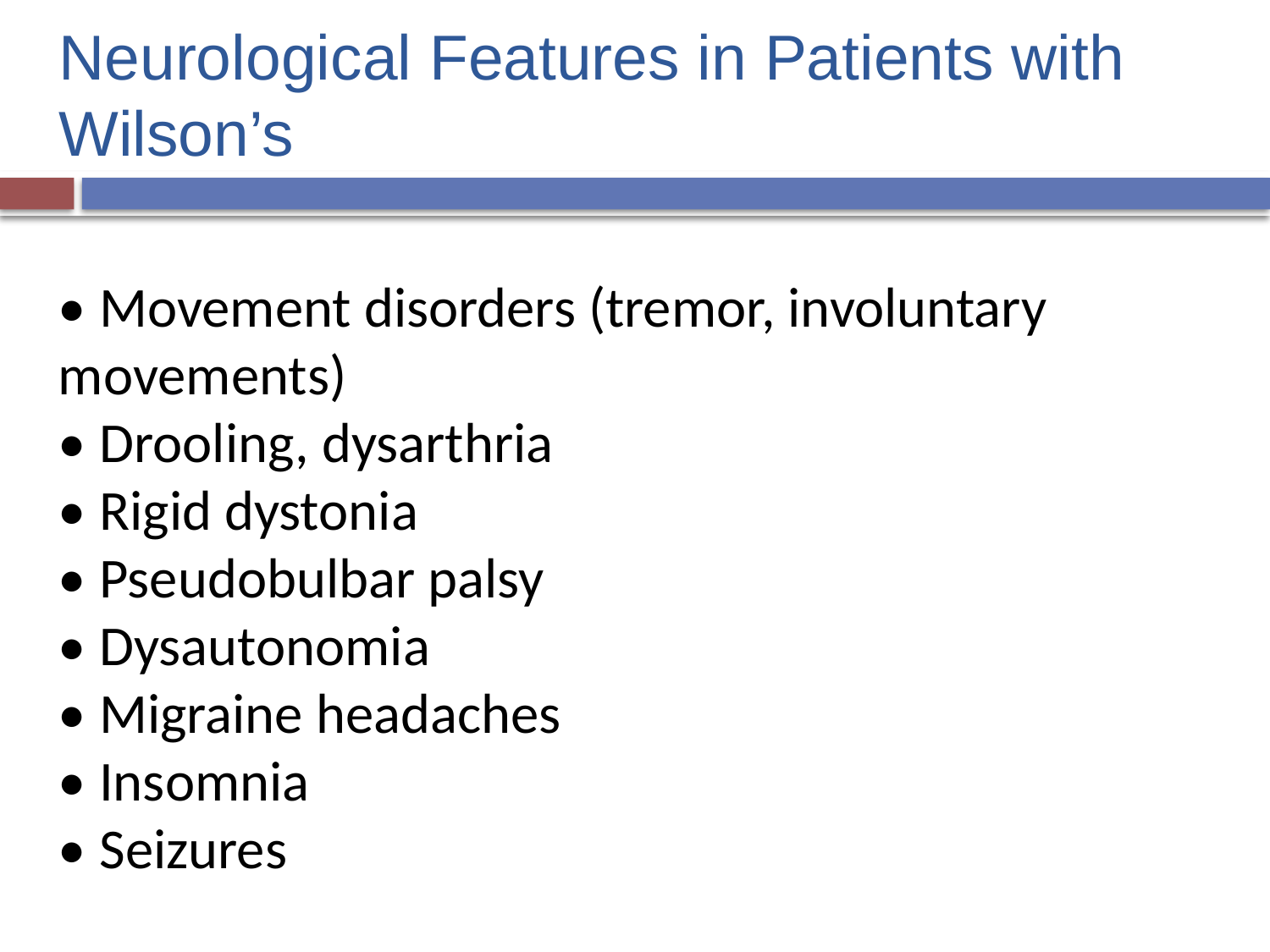

# Neurological Features in Patients with Wilson’s
• Movement disorders (tremor, involuntary
movements)
• Drooling, dysarthria
• Rigid dystonia
• Pseudobulbar palsy
• Dysautonomia
• Migraine headaches
• Insomnia
• Seizures